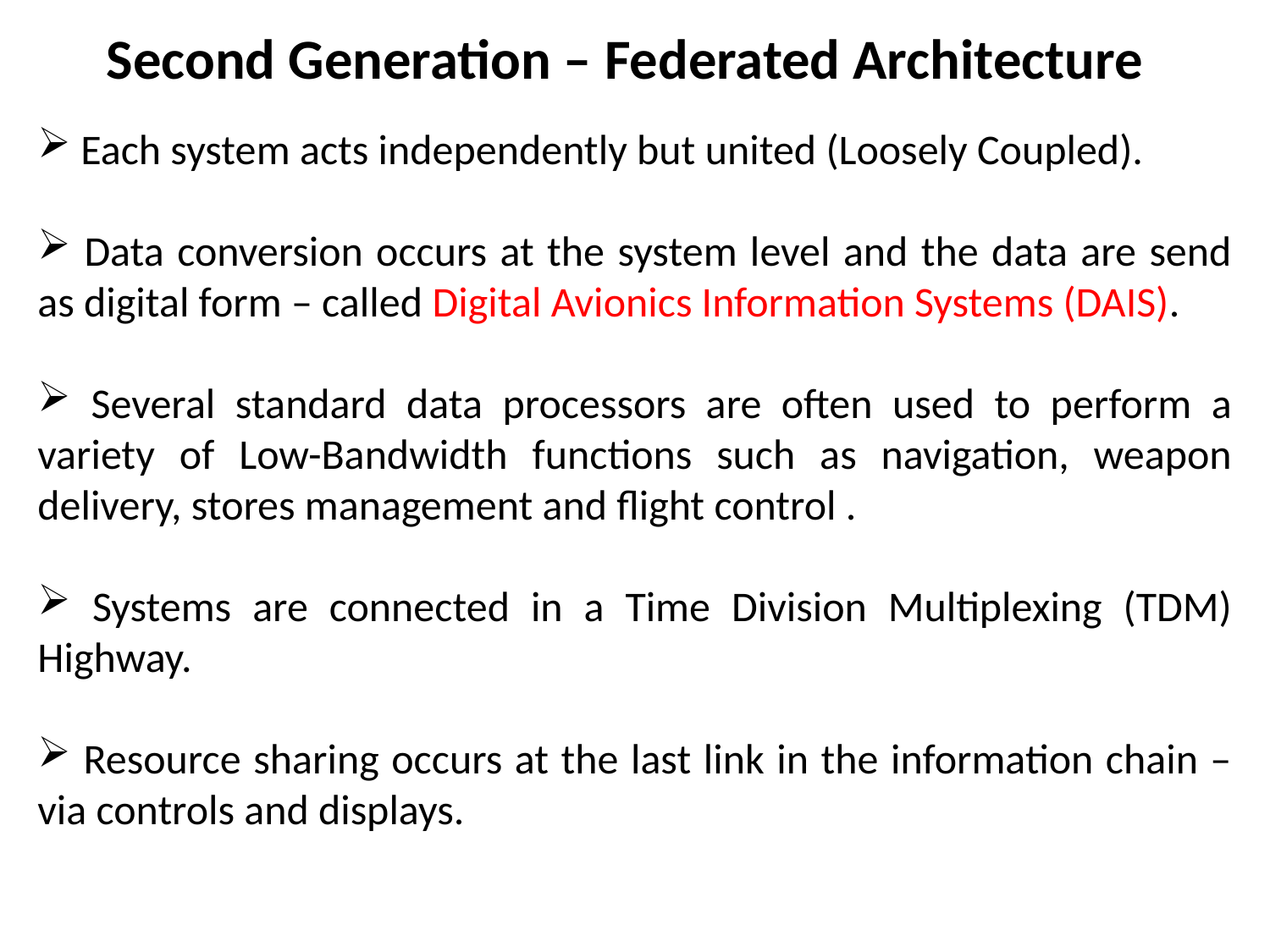

# Second Generation – Federated Architecture
 Each system acts independently but united (Loosely Coupled).

 Data conversion occurs at the system level and the data are send as digital form – called Digital Avionics Information Systems (DAIS).

 Several standard data processors are often used to perform a variety of Low-Bandwidth functions such as navigation, weapon delivery, stores management and flight control .

 Systems are connected in a Time Division Multiplexing (TDM) Highway.

 Resource sharing occurs at the last link in the information chain – via controls and displays.